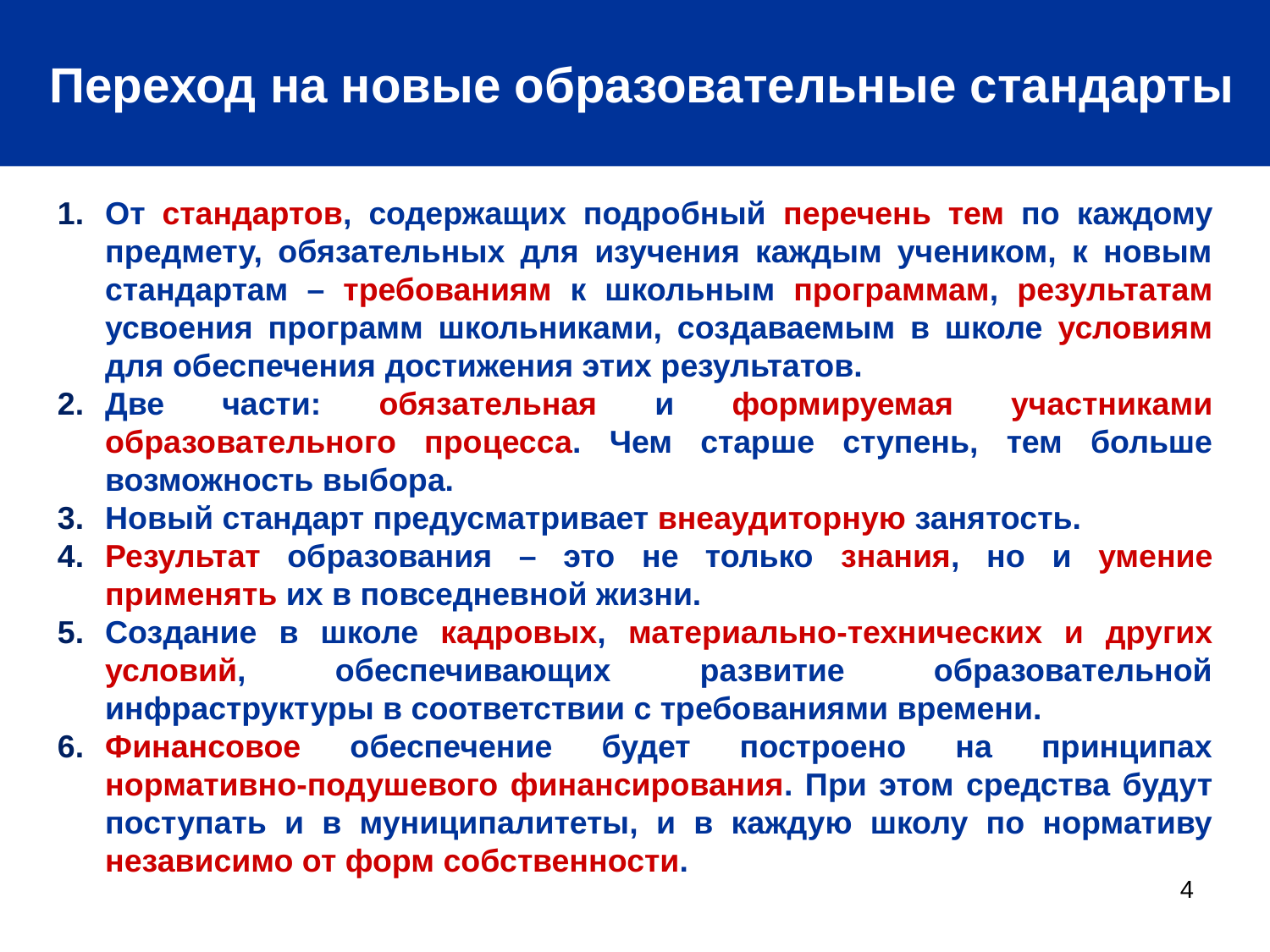

Переход на новые образовательные стандарты
От стандартов, содержащих подробный перечень тем по каждому предмету, обязательных для изучения каждым учеником, к новым стандартам – требованиям к школьным программам, результатам усвоения программ школьниками, создаваемым в школе условиям для обеспечения достижения этих результатов.
Две части: обязательная и формируемая участниками образовательного процесса. Чем старше ступень, тем больше возможность выбора.
Новый стандарт предусматривает внеаудиторную занятость.
Результат образования – это не только знания, но и умение применять их в повседневной жизни.
Создание в школе кадровых, материально-технических и других условий, обеспечивающих развитие образовательной инфраструктуры в соответствии с требованиями времени.
Финансовое обеспечение будет построено на принципах нормативно-подушевого финансирования. При этом средства будут поступать и в муниципалитеты, и в каждую школу по нормативу независимо от форм собственности.

4